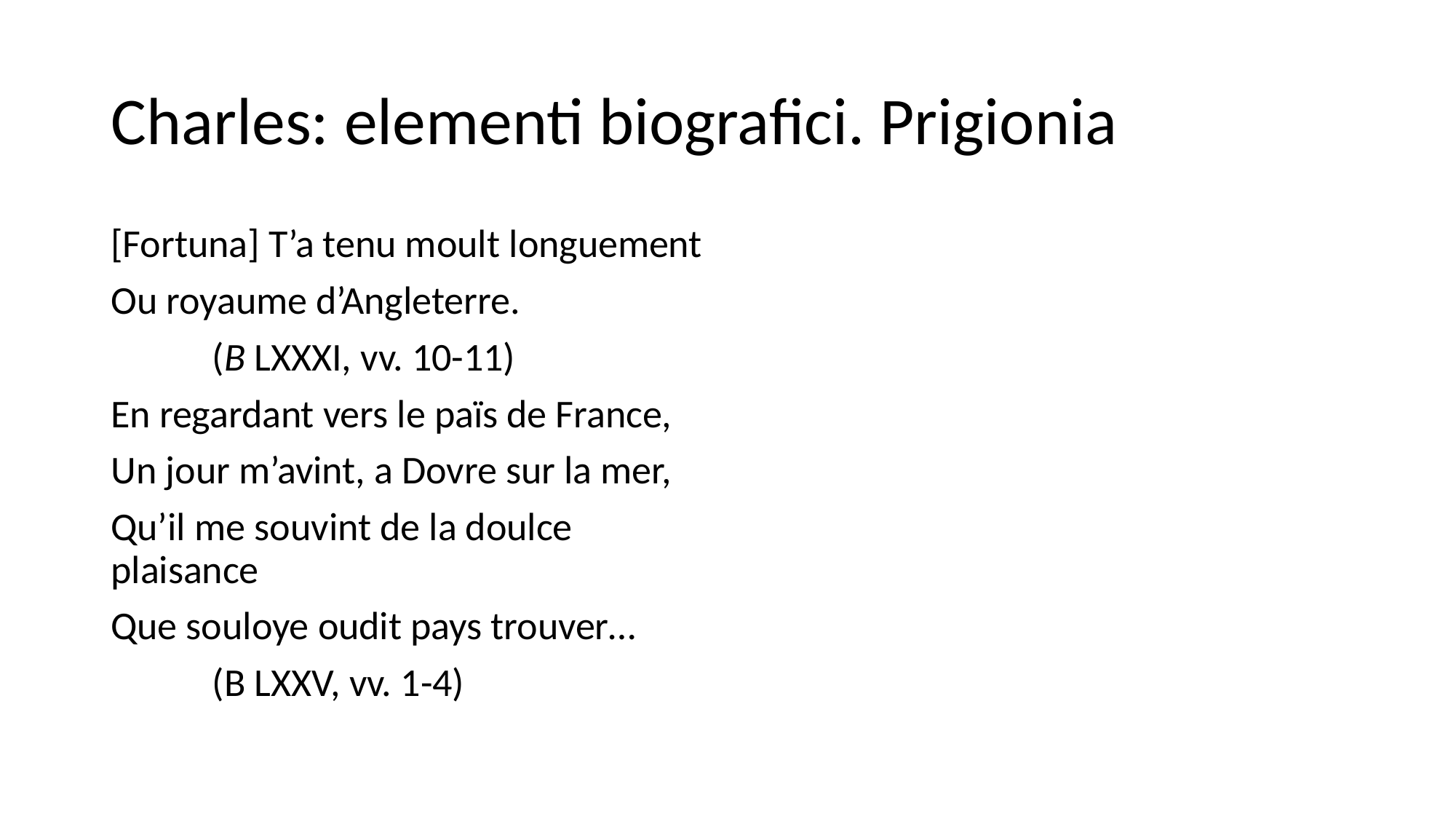

# Charles: elementi biografici. Prigionia
[Fortuna] T’a tenu moult longuement
Ou royaume d’Angleterre.
		(B LXXXI, vv. 10-11)
En regardant vers le païs de France,
Un jour m’avint, a Dovre sur la mer,
Qu’il me souvint de la doulce plaisance
Que souloye oudit pays trouver…
		(B LXXV, vv. 1-4)